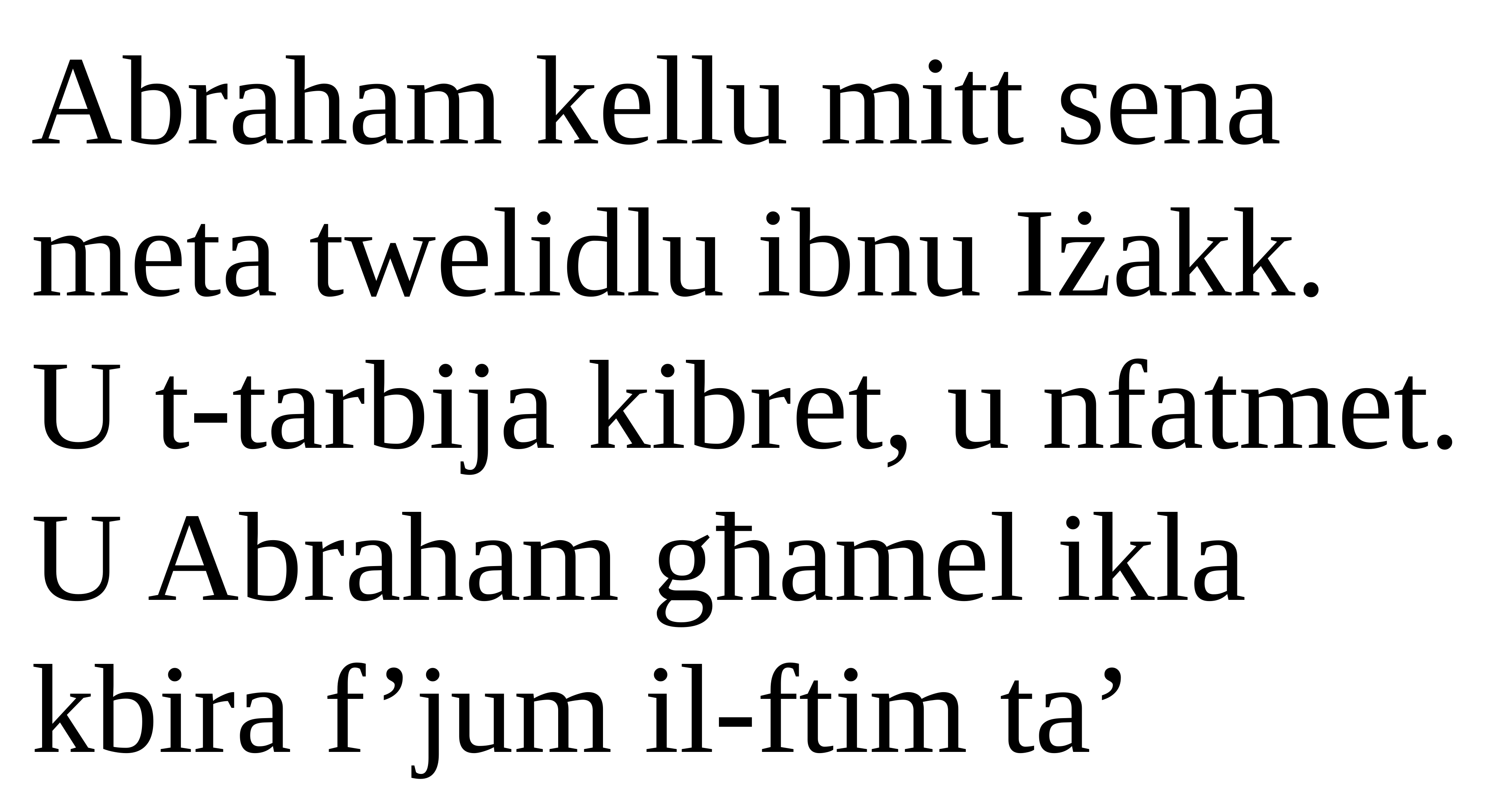

Abraham kellu mitt sena
meta twelidlu ibnu Iżakk.
U t-tarbija kibret, u nfatmet.
U Abraham għamel ikla kbira f’jum il-ftim ta’